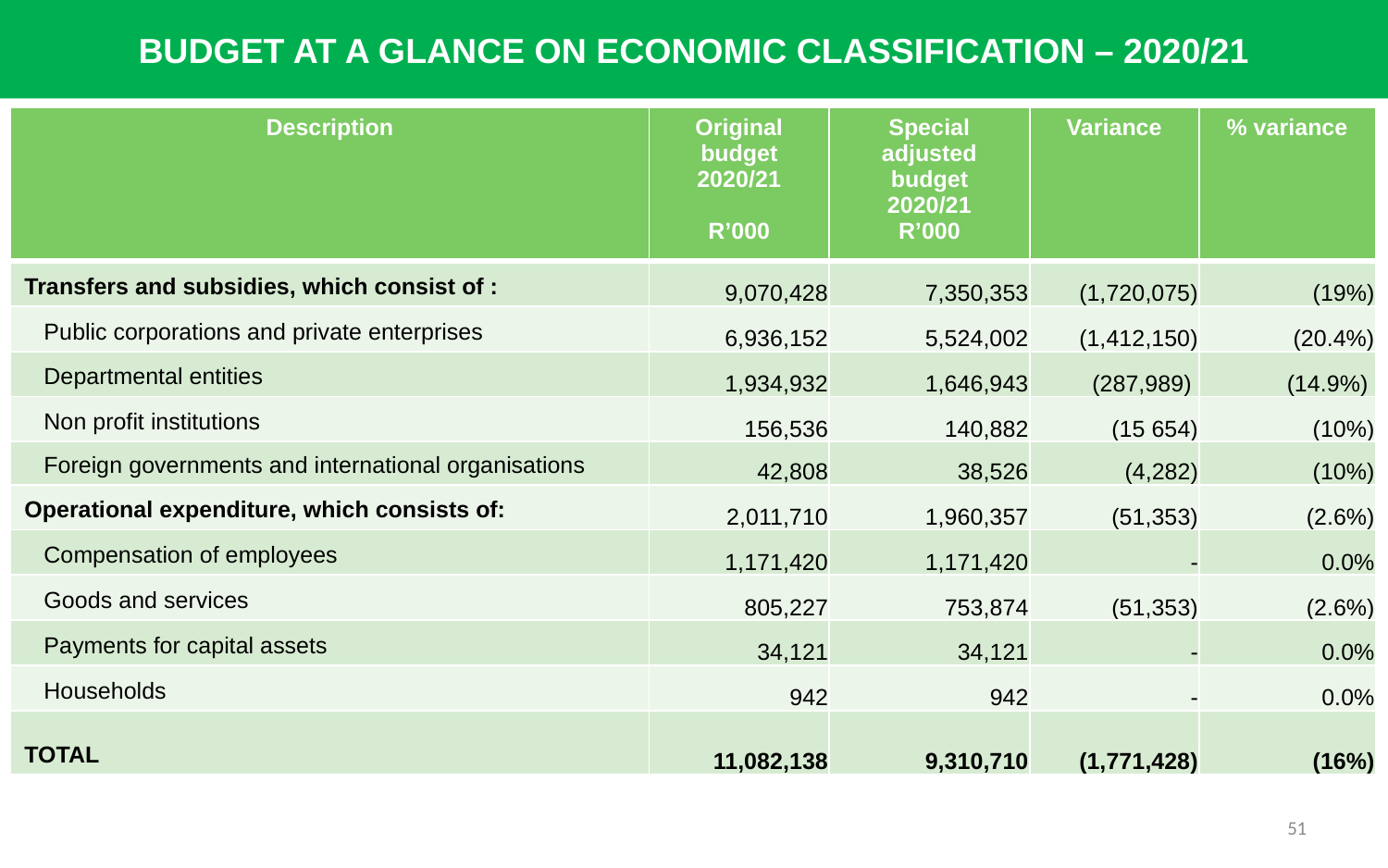

BUDGET AT A GLANCE ON ECONOMIC CLASSIFICATION – 2020/21
| Description | Original budget 2020/21 R’000 | Special adjusted budget 2020/21 R’000 | Variance | % variance |
| --- | --- | --- | --- | --- |
| Transfers and subsidies, which consist of : | 9,070,428 | 7,350,353 | (1,720,075) | (19%) |
| Public corporations and private enterprises | 6,936,152 | 5,524,002 | (1,412,150) | (20.4%) |
| Departmental entities | 1,934,932 | 1,646,943 | (287,989) | (14.9%) |
| Non profit institutions | 156,536 | 140,882 | (15 654) | (10%) |
| Foreign governments and international organisations | 42,808 | 38,526 | (4,282) | (10%) |
| Operational expenditure, which consists of: | 2,011,710 | 1,960,357 | (51,353) | (2.6%) |
| Compensation of employees | 1,171,420 | 1,171,420 | - | 0.0% |
| Goods and services | 805,227 | 753,874 | (51,353) | (2.6%) |
| Payments for capital assets | 34,121 | 34,121 | - | 0.0% |
| Households | 942 | 942 | - | 0.0% |
| TOTAL | 11,082,138 | 9,310,710 | (1,771,428) | (16%) |

51